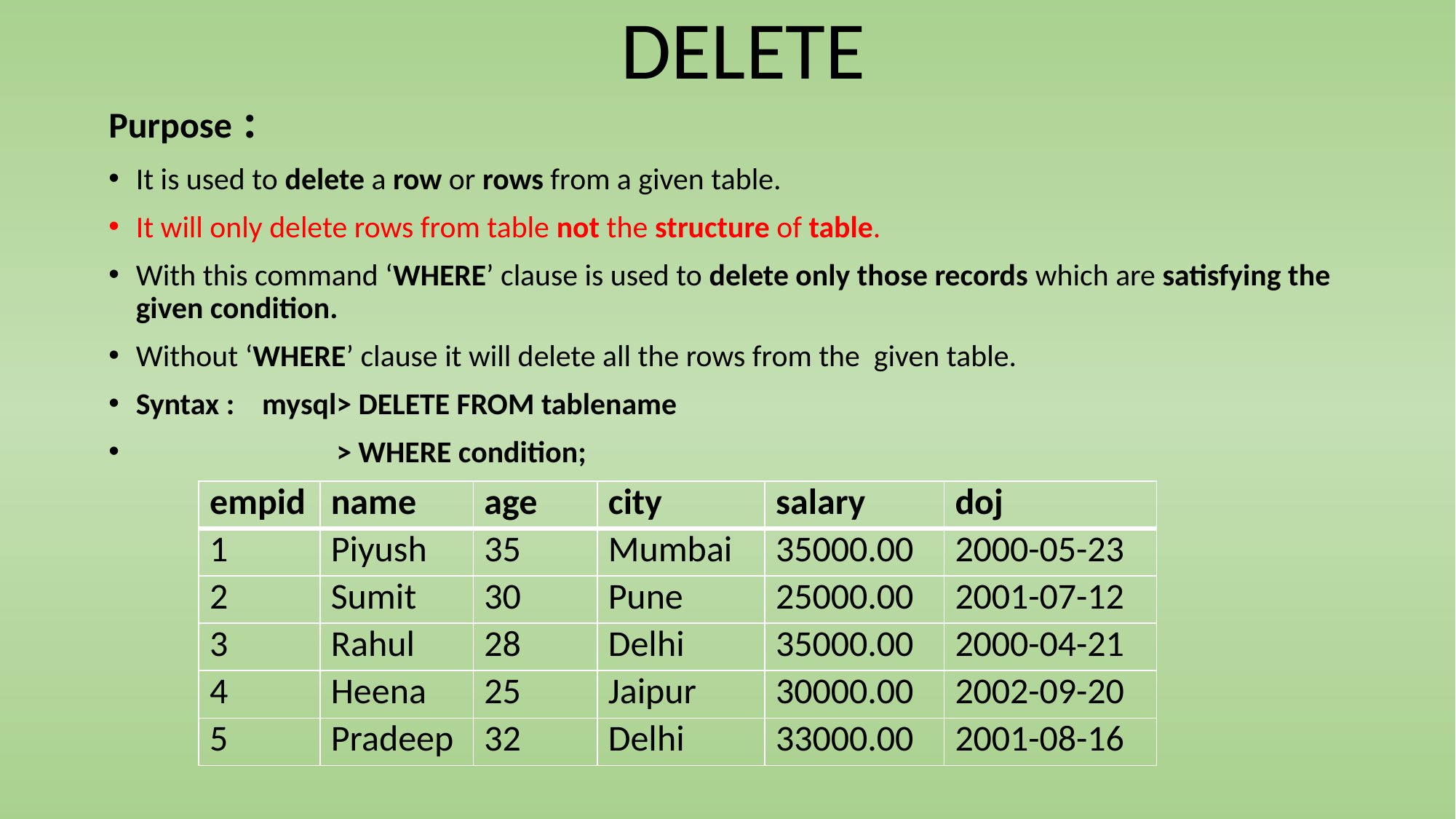

# DELETE
Purpose :
It is used to delete a row or rows from a given table.
It will only delete rows from table not the structure of table.
With this command ‘WHERE’ clause is used to delete only those records which are satisfying the given condition.
Without ‘WHERE’ clause it will delete all the rows from the  given table.
Syntax :    mysql> DELETE FROM tablename
                             > WHERE condition;

| empid | name | age | city | salary | doj |
| --- | --- | --- | --- | --- | --- |
| 1 | Piyush | 35 | Mumbai | 35000.00 | 2000-05-23 |
| 2 | Sumit | 30 | Pune | 25000.00 | 2001-07-12 |
| 3 | Rahul | 28 | Delhi | 35000.00 | 2000-04-21 |
| 4 | Heena | 25 | Jaipur | 30000.00 | 2002-09-20 |
| 5 | Pradeep | 32 | Delhi | 33000.00 | 2001-08-16 |